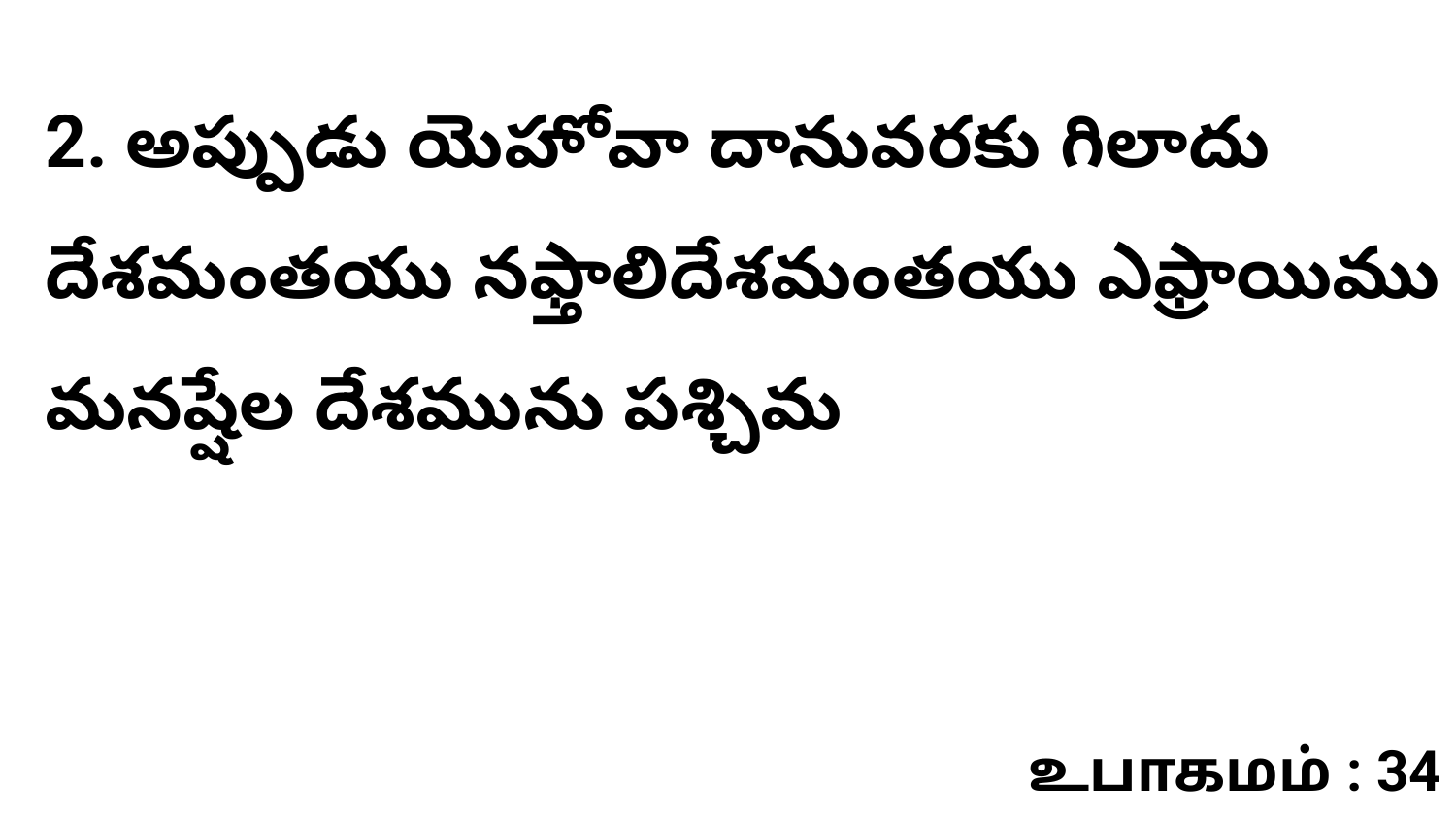

2. అప్పుడు యెహోవా దానువరకు గిలాదు దేశమంతయు నఫ్తాలిదేశమంతయు ఎఫ్రాయిము మనష్షేల దేశమును పశ్చిమ
உபாகமம் : 34